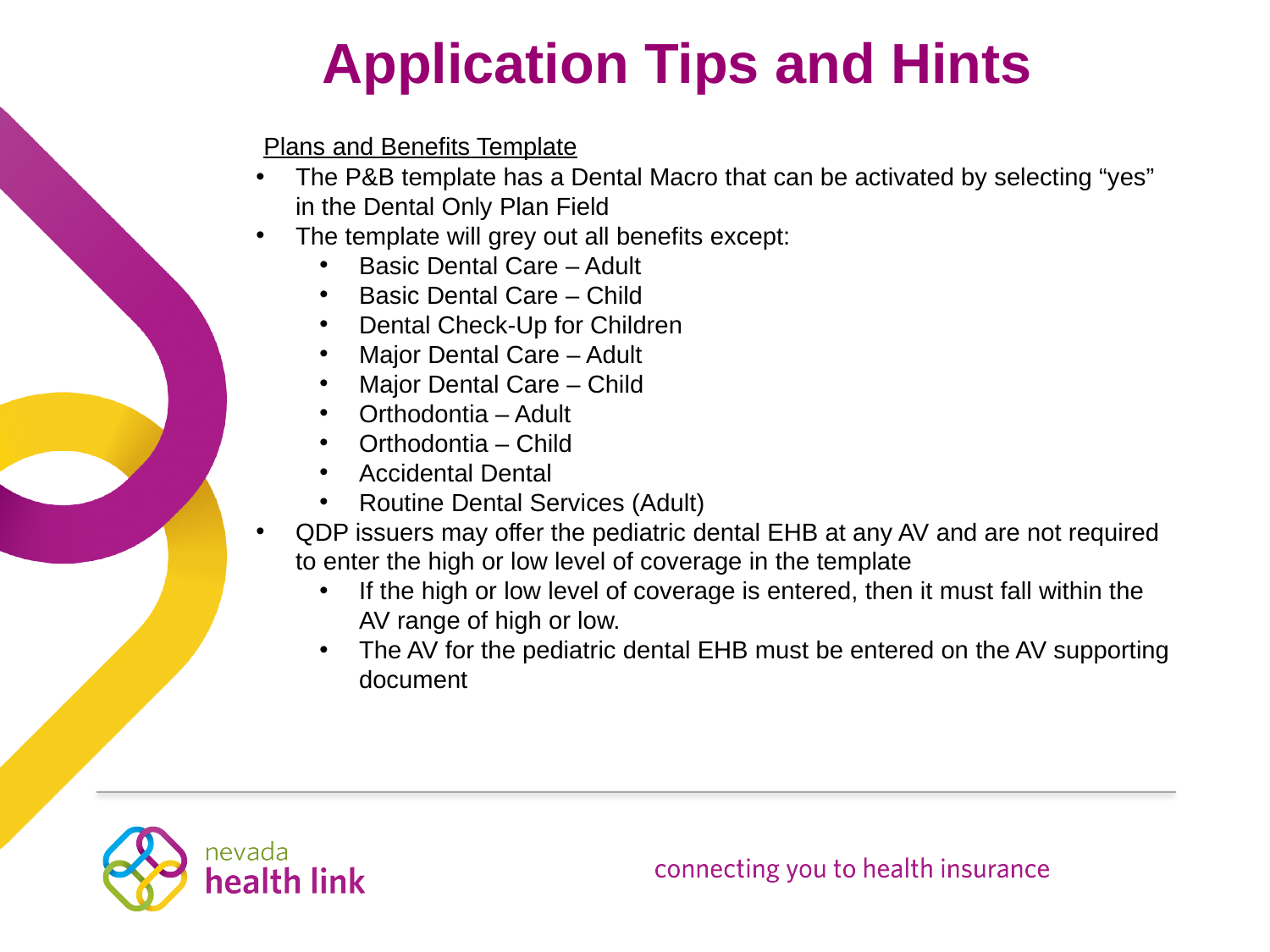

# Application Tips and Hints
 Plans and Benefits Template
The P&B template has a Dental Macro that can be activated by selecting “yes” in the Dental Only Plan Field
The template will grey out all benefits except:
Basic Dental Care – Adult
Basic Dental Care – Child
Dental Check-Up for Children
Major Dental Care – Adult
Major Dental Care – Child
Orthodontia – Adult
Orthodontia – Child
Accidental Dental
Routine Dental Services (Adult)
QDP issuers may offer the pediatric dental EHB at any AV and are not required to enter the high or low level of coverage in the template
If the high or low level of coverage is entered, then it must fall within the AV range of high or low.
The AV for the pediatric dental EHB must be entered on the AV supporting document